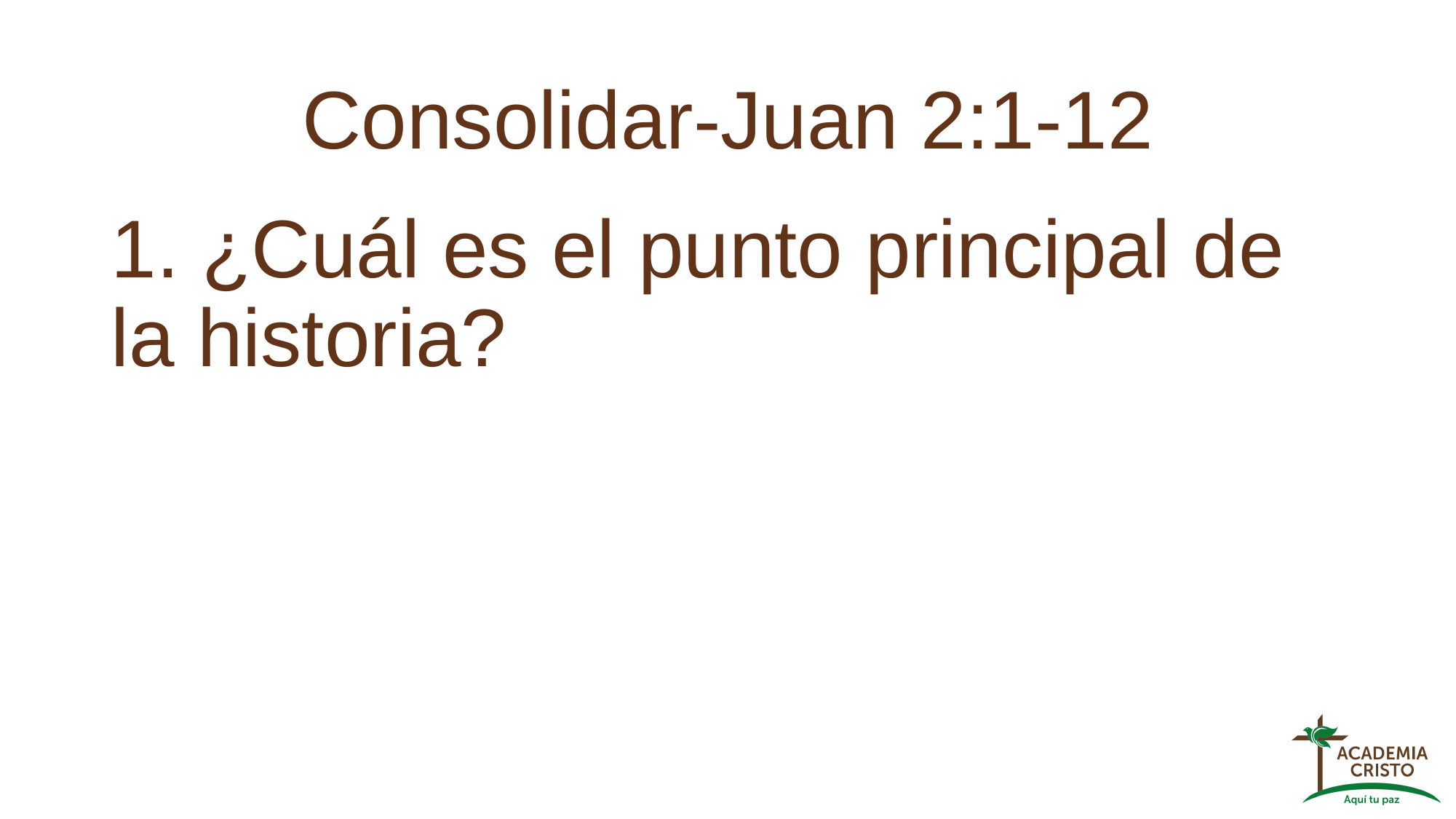

# Consolidar-Juan 2:1-12
1. ¿Cuál es el punto principal de la historia?